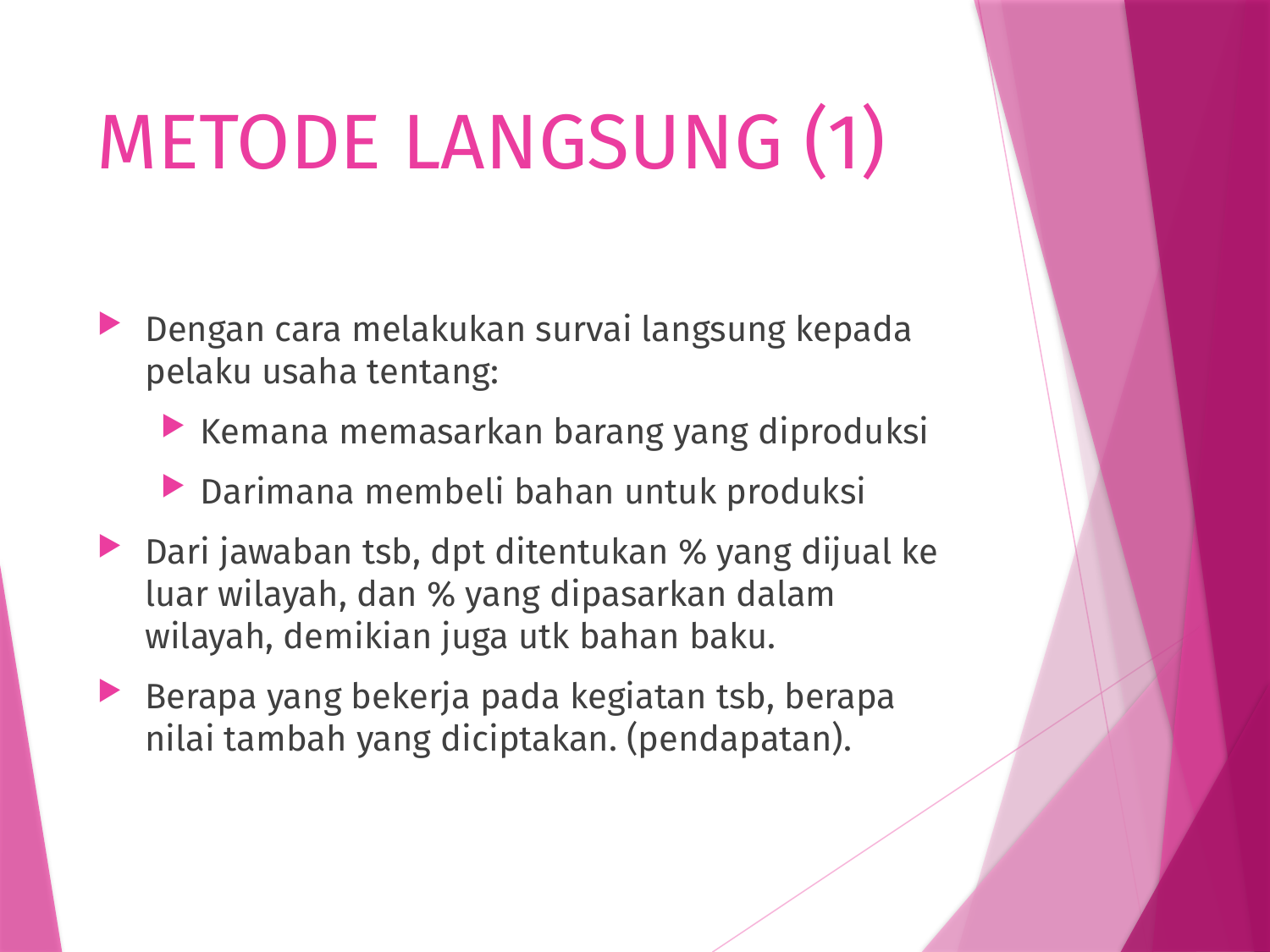

# METODE LANGSUNG (1)
Dengan cara melakukan survai langsung kepada pelaku usaha tentang:
Kemana memasarkan barang yang diproduksi
Darimana membeli bahan untuk produksi
Dari jawaban tsb, dpt ditentukan % yang dijual ke luar wilayah, dan % yang dipasarkan dalam wilayah, demikian juga utk bahan baku.
Berapa yang bekerja pada kegiatan tsb, berapa nilai tambah yang diciptakan. (pendapatan).